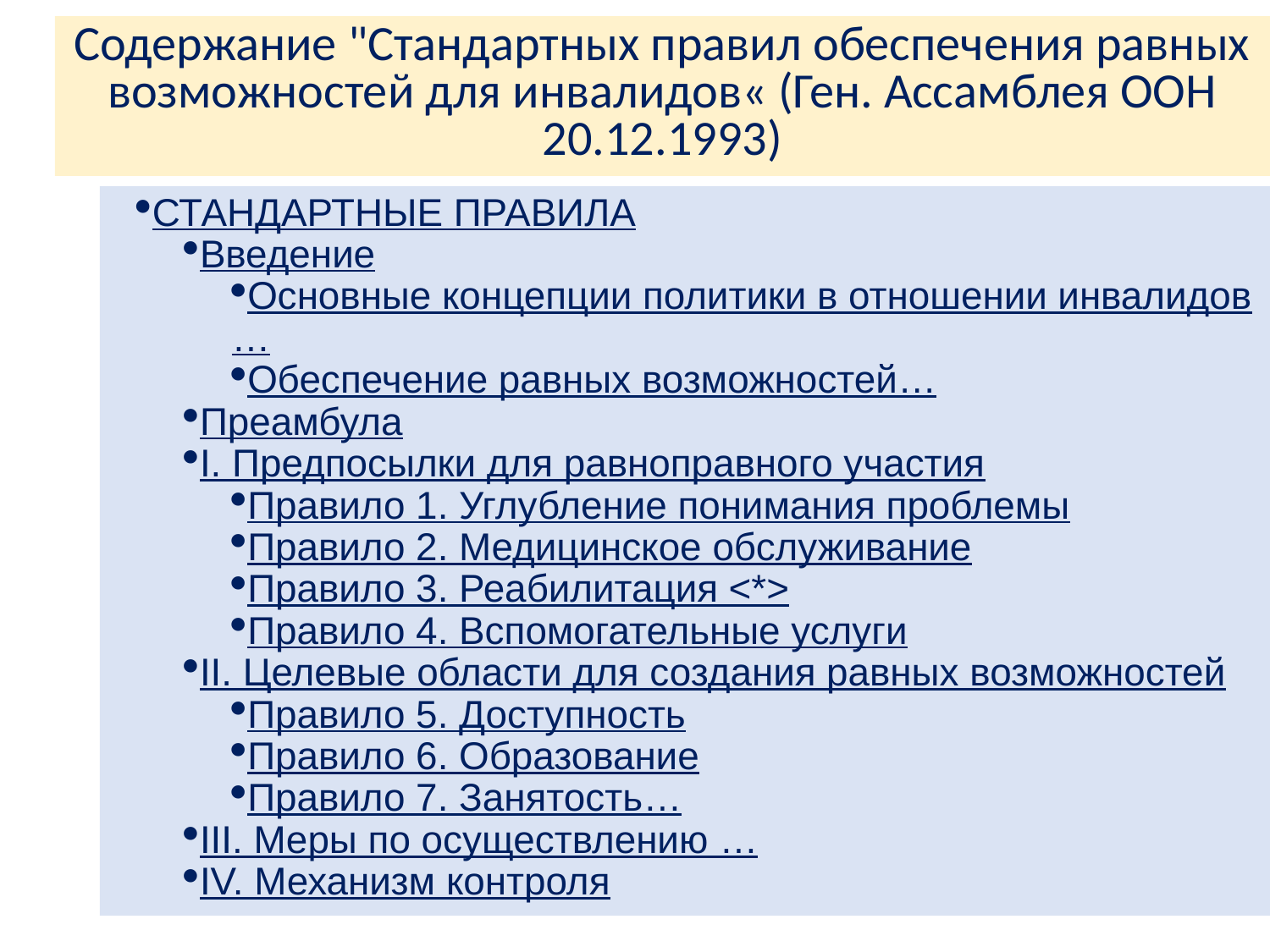

Содержание "Стандартных правил обеспечения равных возможностей для инвалидов« (Ген. Ассамблея ООН 20.12.1993)
СТАНДАРТНЫЕ ПРАВИЛА
Введение
Основные концепции политики в отношении инвалидов…
Обеспечение равных возможностей…
Преамбула
I. Предпосылки для равноправного участия
Правило 1. Углубление понимания проблемы
Правило 2. Медицинское обслуживание
Правило 3. Реабилитация <*>
Правило 4. Вспомогательные услуги
II. Целевые области для создания равных возможностей
Правило 5. Доступность
Правило 6. Образование
Правило 7. Занятость…
III. Меры по осуществлению …
IV. Механизм контроля